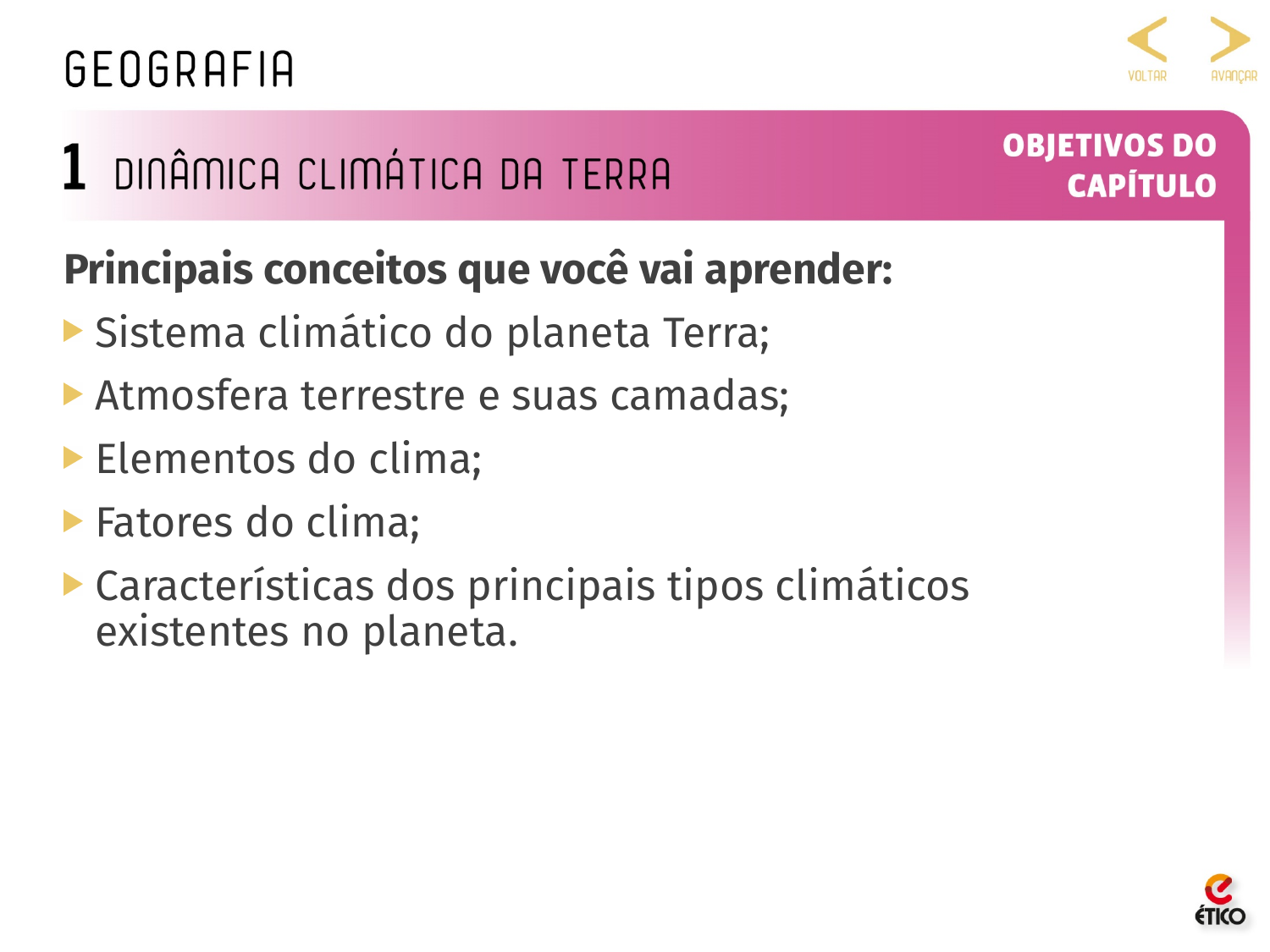

Principais conceitos que você vai aprender:
Sistema climático do planeta Terra;
Atmosfera terrestre e suas camadas;
Elementos do clima;
Fatores do clima;
Características dos principais tipos climáticos existentes no planeta.